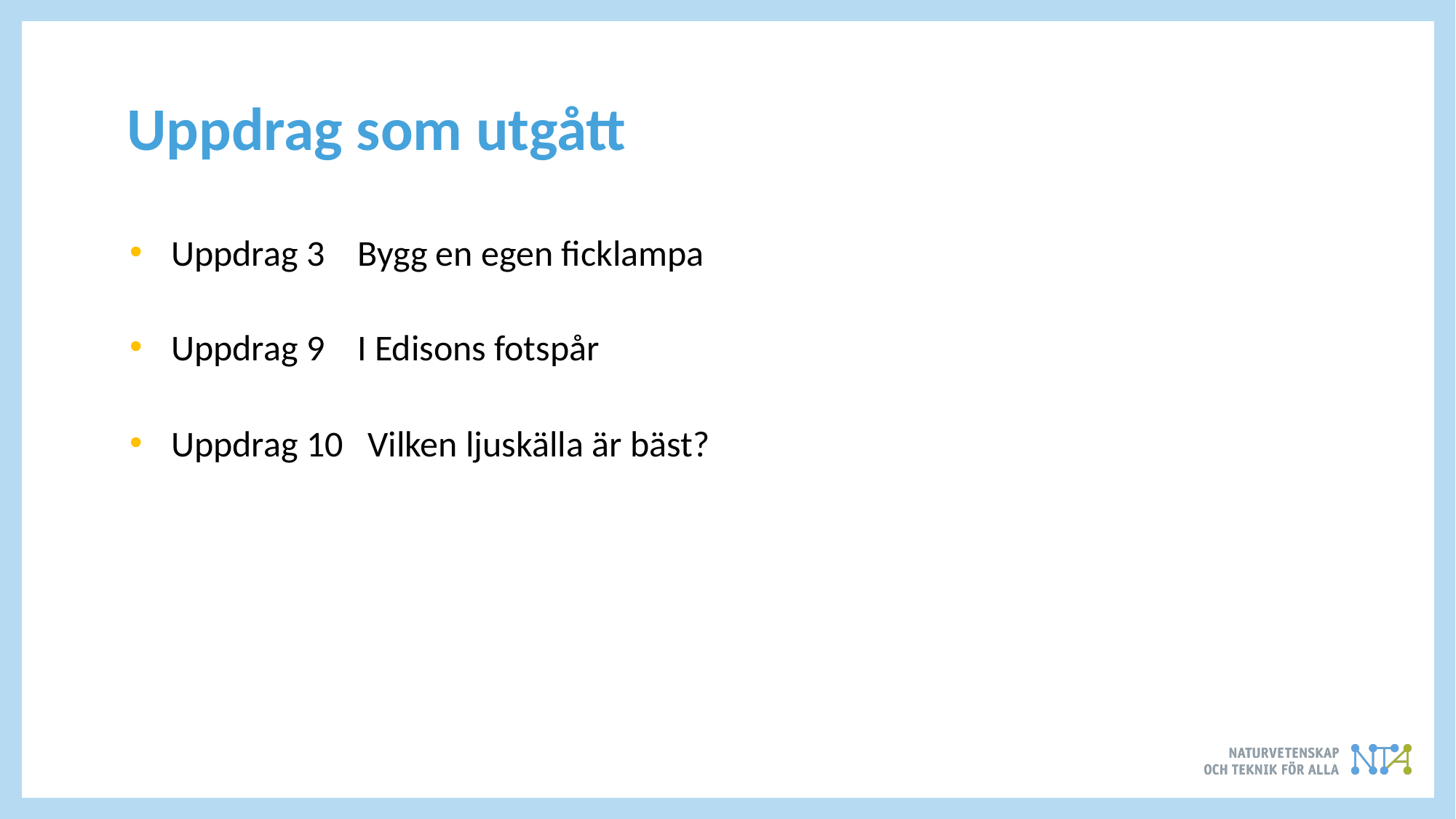

# Uppdrag som utgått
Uppdrag 3    Bygg en egen ficklampa
Uppdrag 9    I Edisons fotspår
Uppdrag 10   Vilken ljuskälla är bäst?